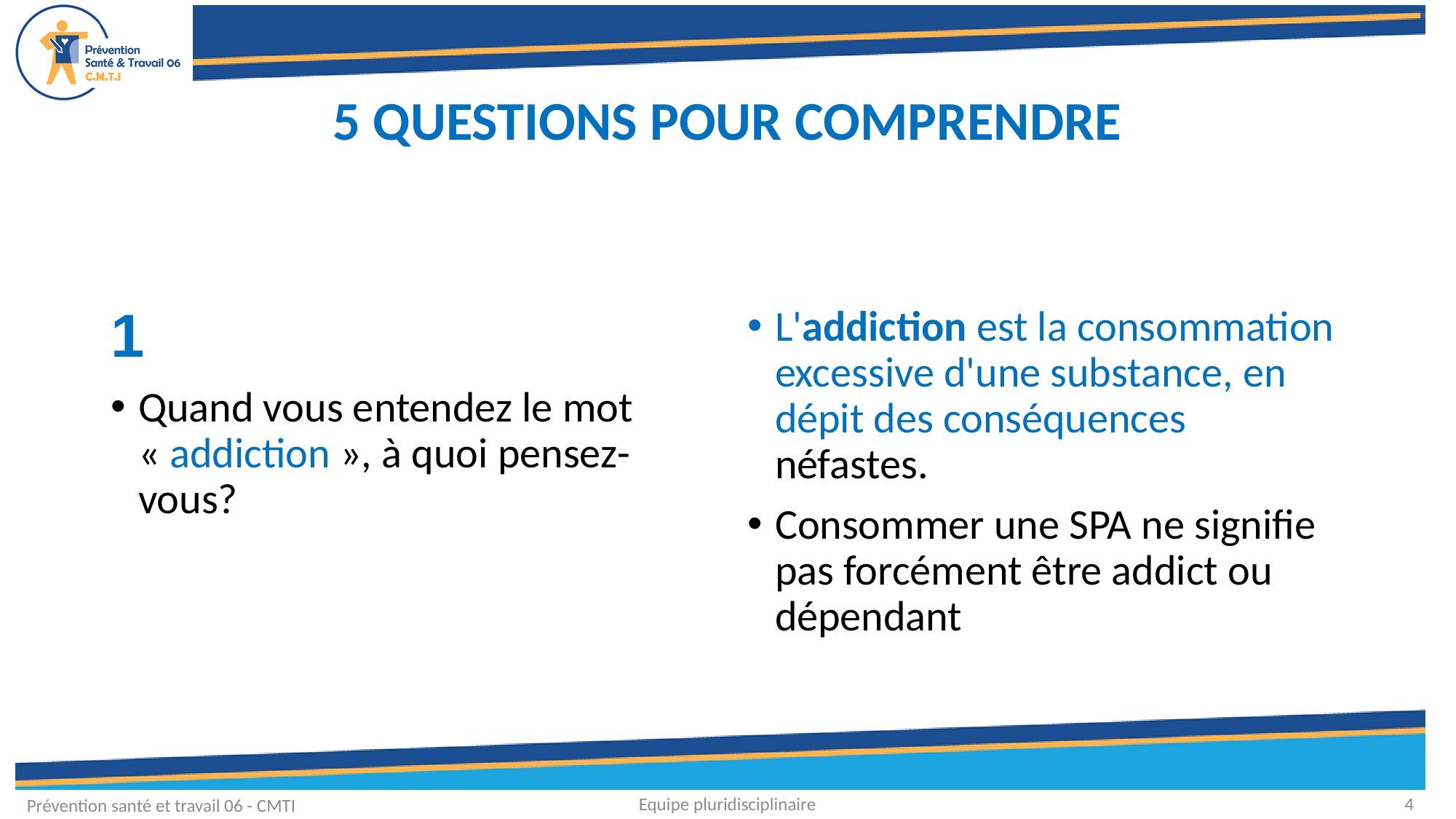

# 5 QUESTIONS POUR COMPRENDRE
1
Quand vous entendez le mot « addiction », à quoi pensez-vous?
L'addiction est la consommation excessive d'une substance, en dépit des conséquences néfastes.
Consommer une SPA ne signifie pas forcément être addict ou dépendant
Equipe pluridisciplinaire
4
Prévention santé et travail 06 - CMTI